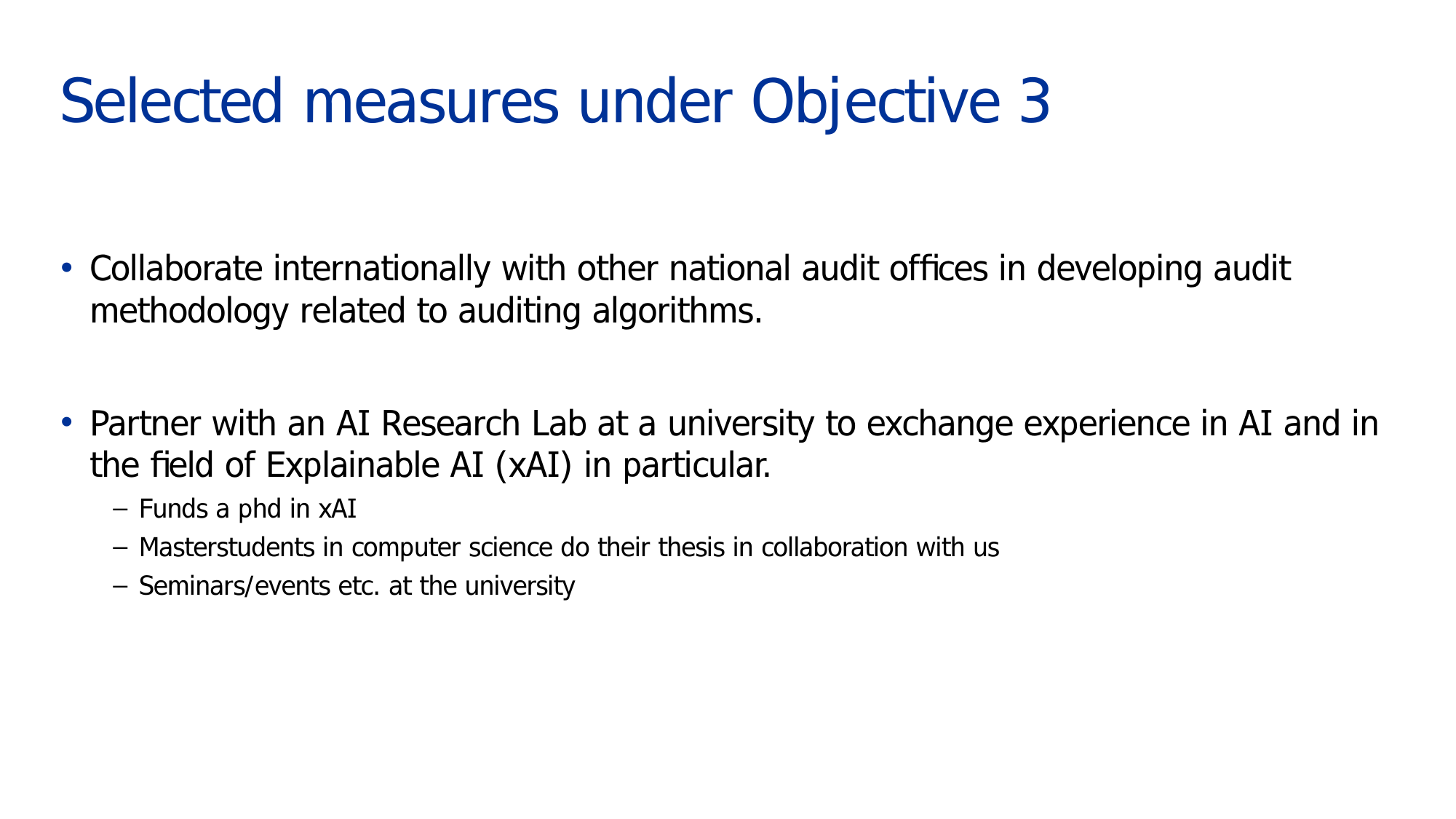

# Selected measures under Objective 3
Collaborate internationally with other national audit offices in developing audit methodology related to auditing algorithms.

Partner with an AI Research Lab at a university to exchange experience in AI and in the field of Explainable AI (xAI) in particular.
Funds a phd in xAI
Masterstudents in computer science do their thesis in collaboration with us
Seminars/events etc. at the university